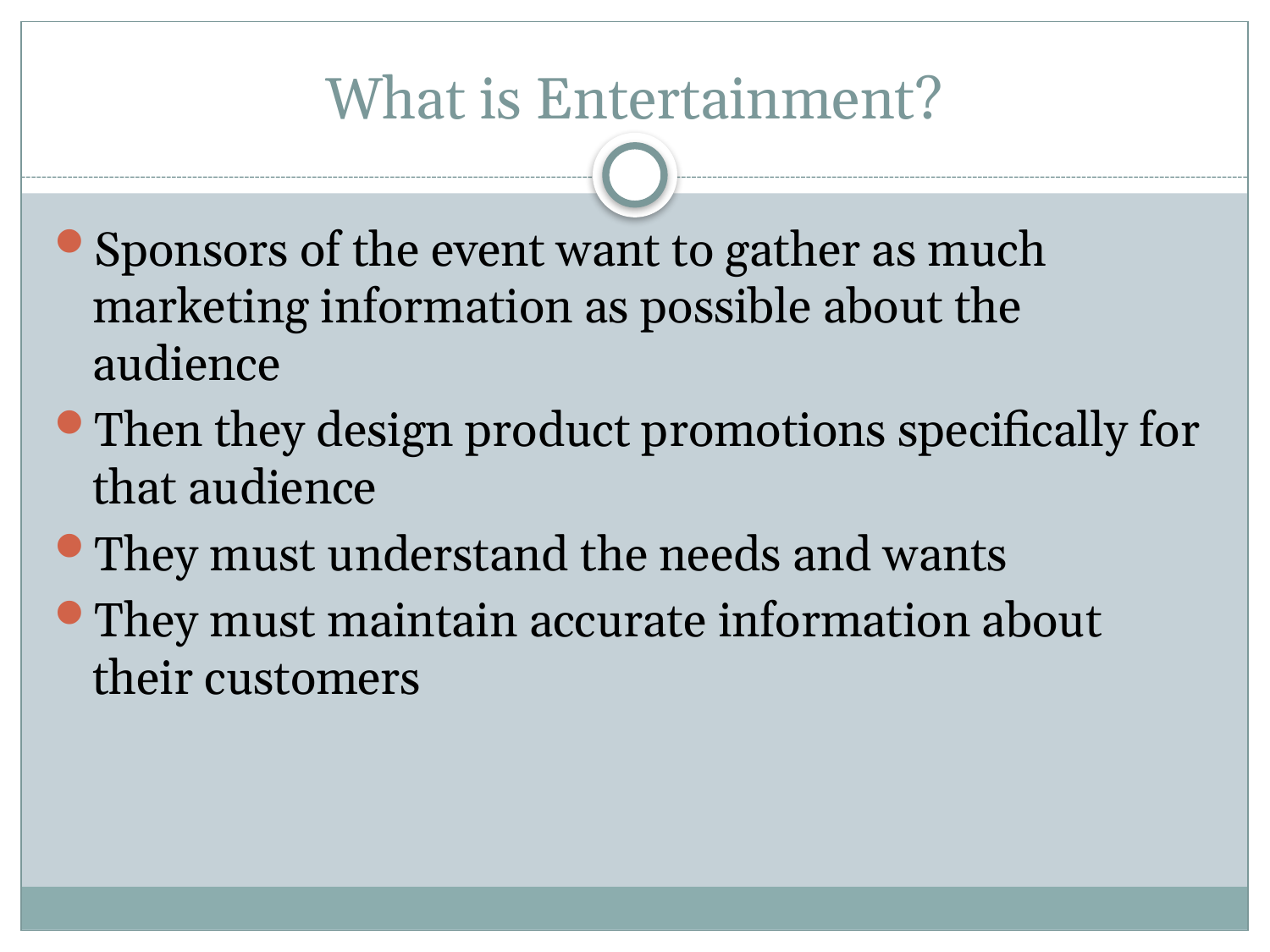

# What is Entertainment?
Sponsors of the event want to gather as much marketing information as possible about the audience
Then they design product promotions specifically for that audience
They must understand the needs and wants
They must maintain accurate information about their customers